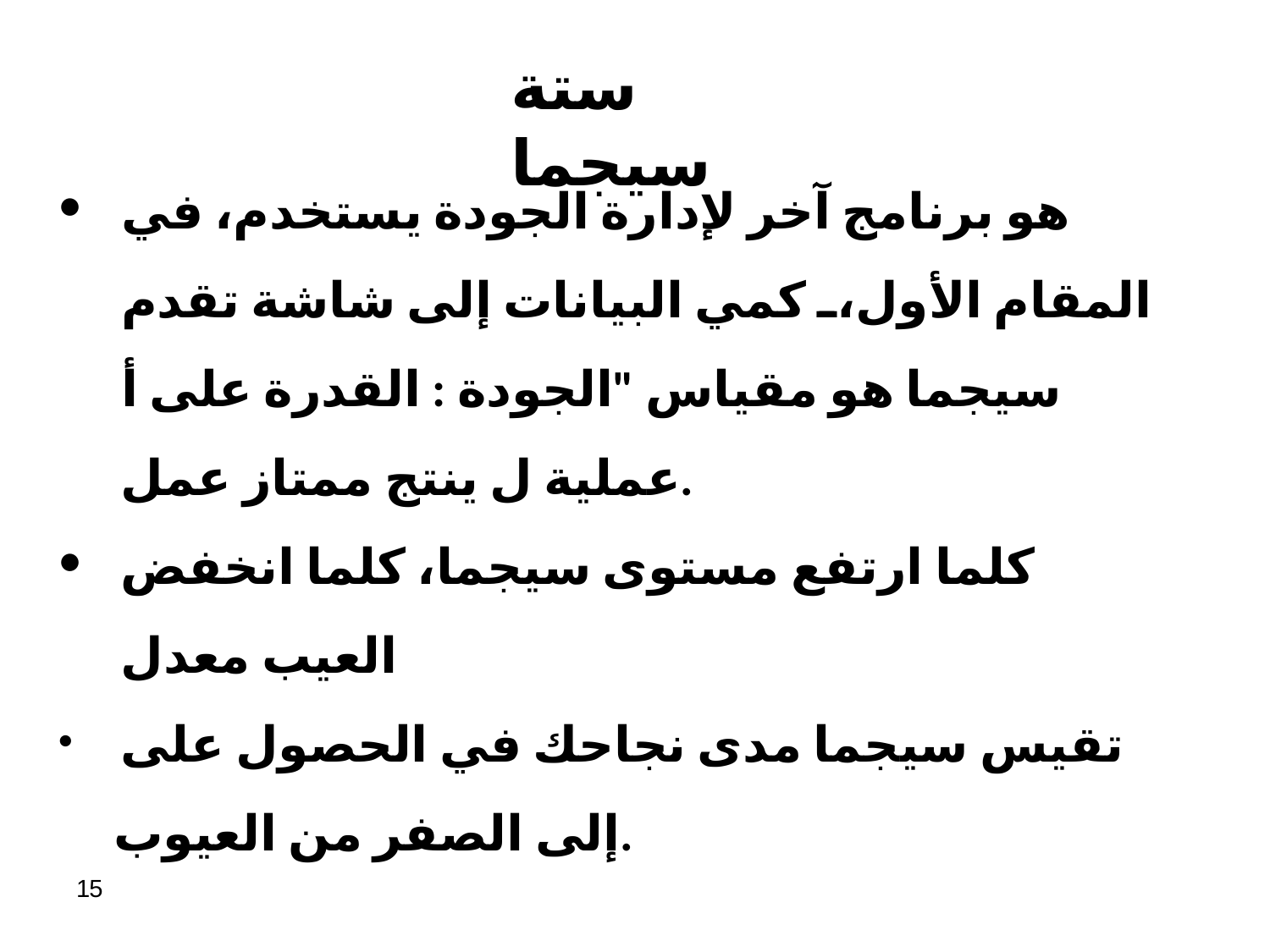

# ستة سيجما
هو برنامج آخر لإدارة الجودة يستخدم، في المقام الأول، كمي البيانات إلى شاشة تقدم
سيجما هو مقياس "الجودة : القدرة على أ عملية ل ينتج ممتاز عمل.
كلما ارتفع مستوى سيجما، كلما انخفض العيب معدل
 تقيس سيجما مدى نجاحك في الحصول على إلى الصفر من العيوب.
15